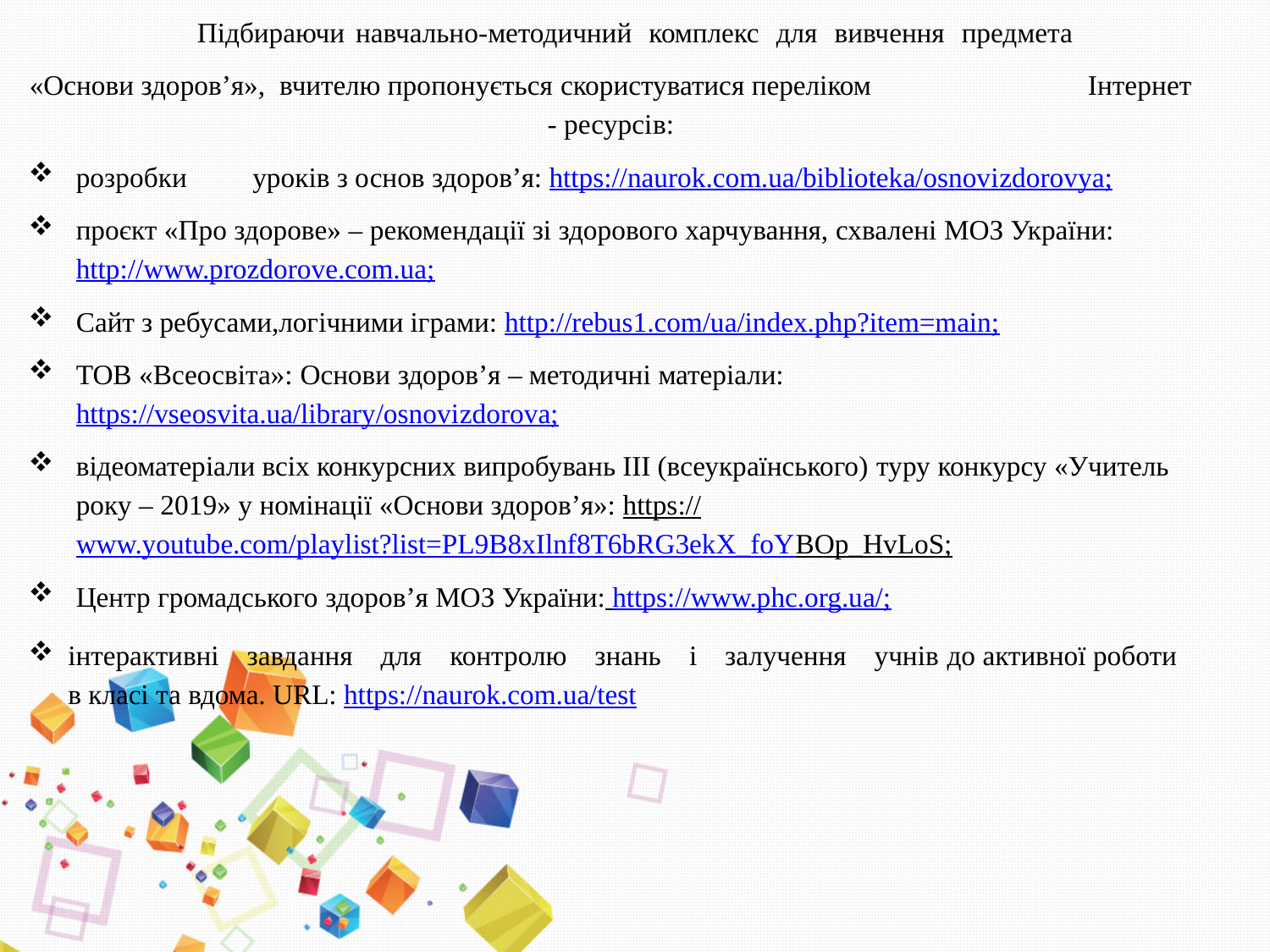

Підбираючи навчально-­методичний комплекс для вивчення предмета
«Основи здоров’я»,  вчителю пропонується скористуватися переліком                               Інтернет - ресурсів:
розробки	уроків з основ здоров’я: https://naurok.com.ua/biblioteka/osnovi­zdorov­ya;
проєкт «Про здорове» – рекомендації зі здорового харчування, схвалені МОЗ України: http://www.prozdorove.com.ua;
Сайт з ребусами,логічними іграми: http://rebus1.com/ua/index.php?item=main;
ТОВ «Всеосвіта»: Основи здоров’я – методичні матеріали: https://vseosvita.ua/library/osnovi­zdorova;
відеоматеріали всіх конкурсних випробувань ІІІ (всеукраїнського) туру конкурсу «Учитель року – 2019» у номінації «Основи здоров’я»: https://www.youtube.com/playlist?list=PL9B8xIlnf8T6bRG3ekX_foY­BOp_HvLoS;
Центр громадського здоров’я МОЗ України: https://www.phc.org.ua/;
інтерактивні    завдання    для    контролю    знань    і    залучення    учнів до активної роботи в класі та вдома. URL: https://naurok.com.ua/test